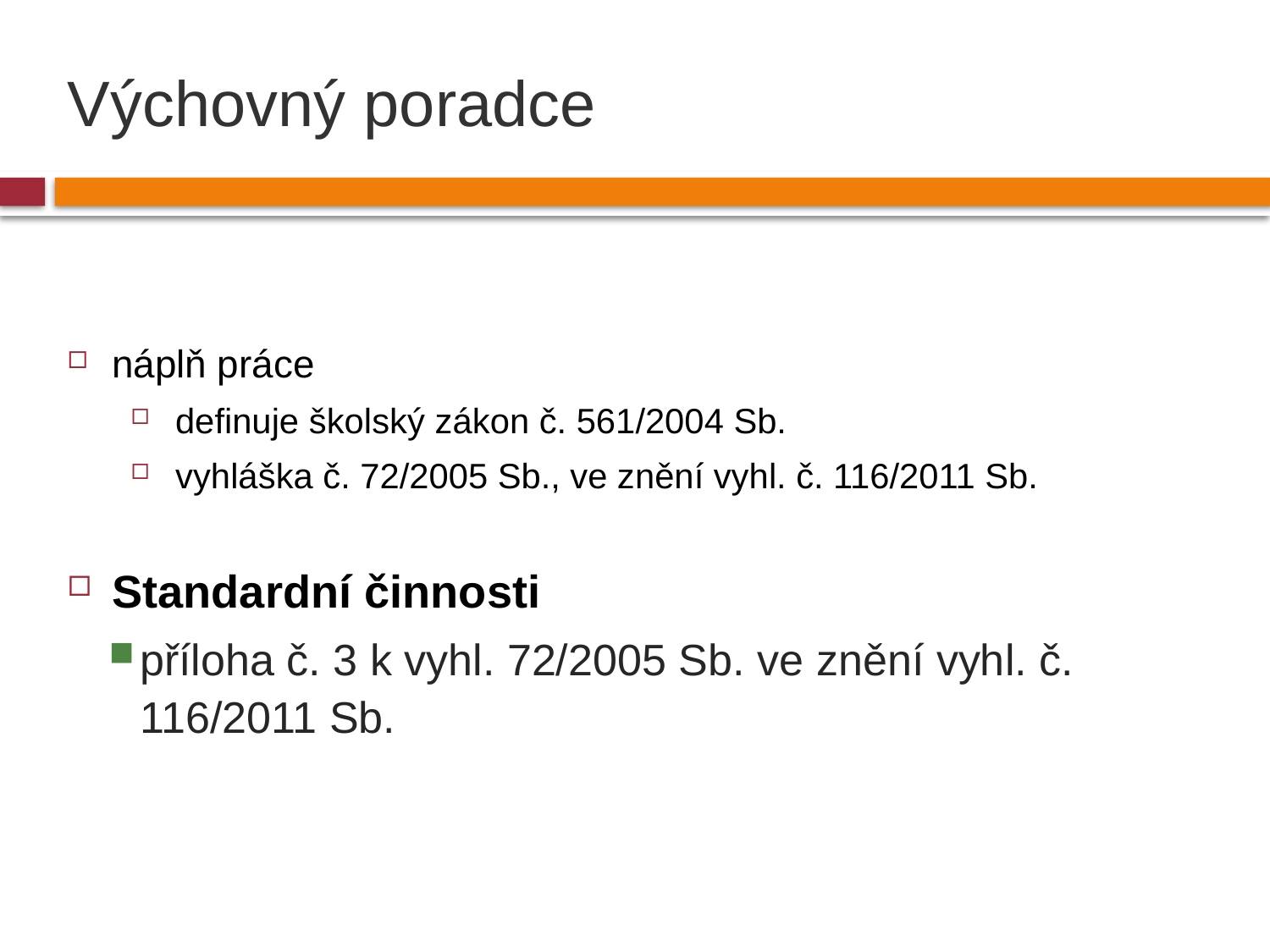

# Výchovný poradce
náplň práce
definuje školský zákon č. 561/2004 Sb.
vyhláška č. 72/2005 Sb., ve znění vyhl. č. 116/2011 Sb.

Standardní činnosti
příloha č. 3 k vyhl. 72/2005 Sb. ve znění vyhl. č. 116/2011 Sb.